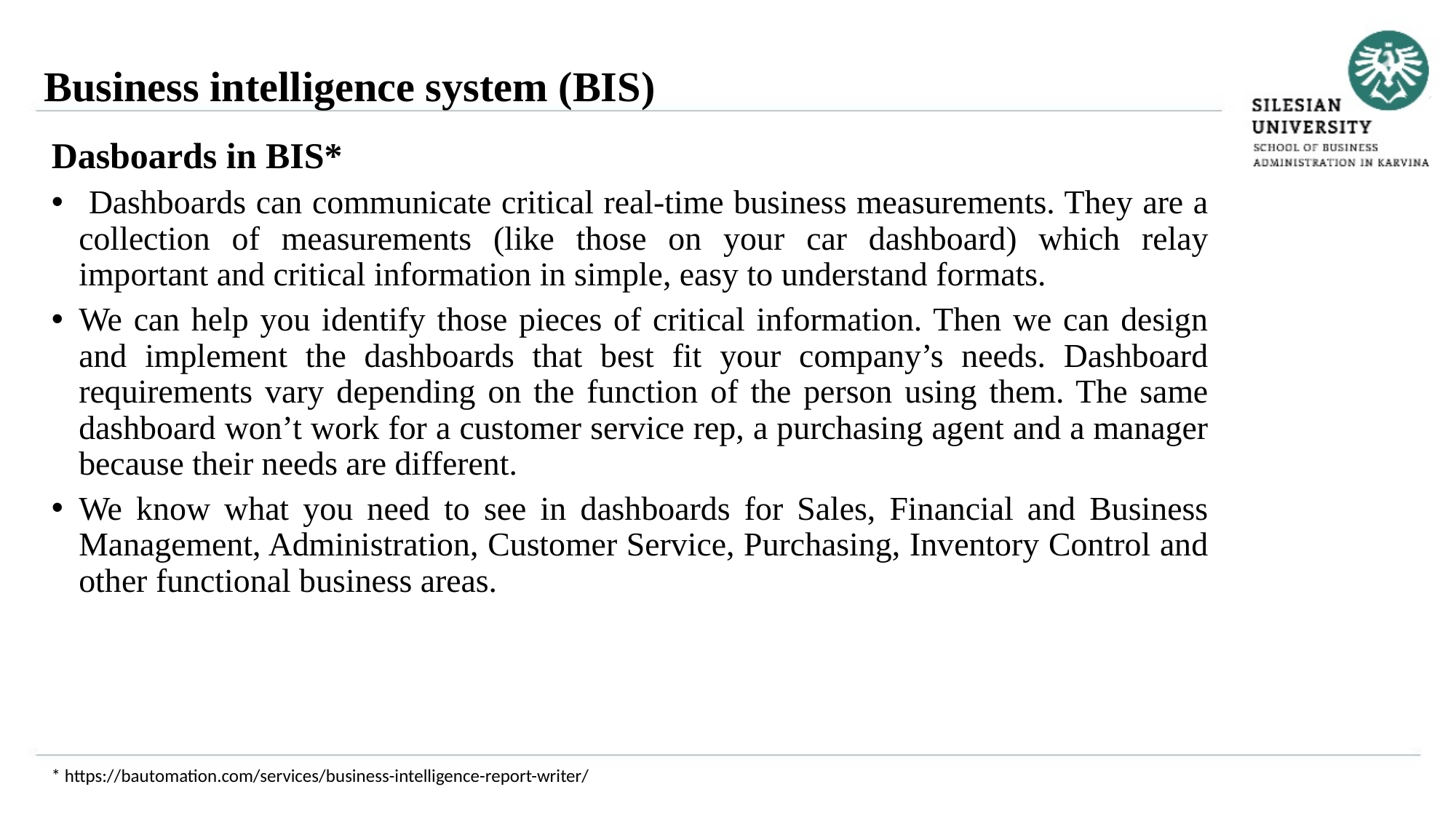

Business intelligence system (BIS)

Dasboards in BIS*
 Dashboards can communicate critical real-time business measurements. They are a collection of measurements (like those on your car dashboard) which relay important and critical information in simple, easy to understand formats.
We can help you identify those pieces of critical information. Then we can design and implement the dashboards that best fit your company’s needs. Dashboard requirements vary depending on the function of the person using them. The same dashboard won’t work for a customer service rep, a purchasing agent and a manager because their needs are different.
We know what you need to see in dashboards for Sales, Financial and Business Management, Administration, Customer Service, Purchasing, Inventory Control and other functional business areas.
* https://bautomation.com/services/business-intelligence-report-writer/